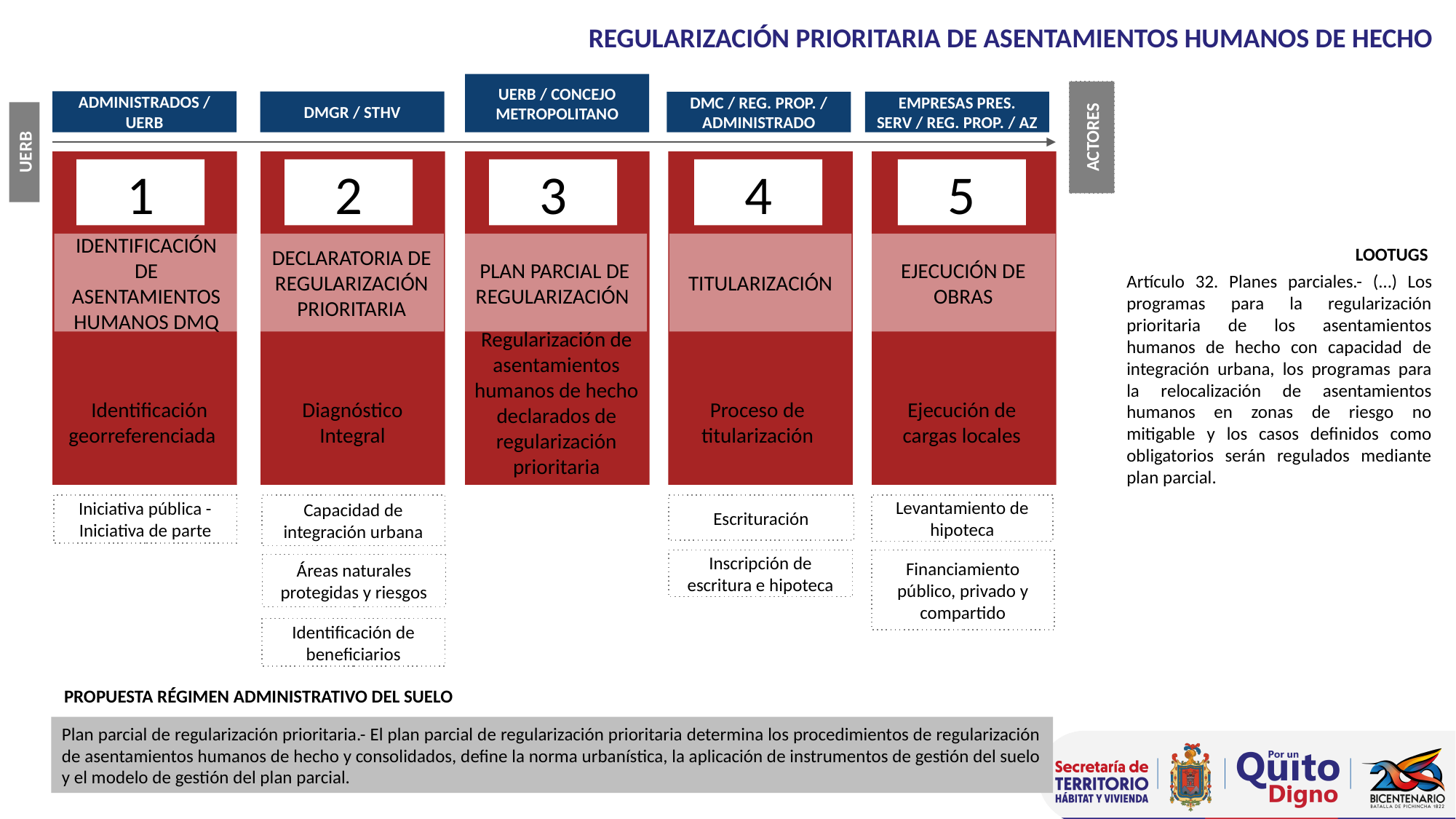

REGULARIZACIÓN PRIORITARIA DE ASENTAMIENTOS HUMANOS DE HECHO
UERB / CONCEJO METROPOLITANO
ADMINISTRADOS / UERB
DMGR / STHV
EMPRESAS PRES. SERV / REG. PROP. / AZ
DMC / REG. PROP. / ADMINISTRADO
ACTORES
UERB

1
2
3
4
5
IDENTIFICACIÓN DE ASENTAMIENTOS HUMANOS DMQ
DECLARATORIA DE REGULARIZACIÓN PRIORITARIA
PLAN PARCIAL DE REGULARIZACIÓN
TITULARIZACIÓN
EJECUCIÓN DE OBRAS
LOOTUGS
Artículo 32. Planes parciales.- (…) Los programas para la regularización prioritaria de los asentamientos humanos de hecho con capacidad de integración urbana, los programas para la relocalización de asentamientos humanos en zonas de riesgo no mitigable y los casos definidos como obligatorios serán regulados mediante plan parcial.
Regularización de asentamientos humanos de hecho declarados de regularización prioritaria
Proceso de titularización
   Identificación georreferenciada
Diagnóstico Integral
Ejecución de cargas locales
Iniciativa pública - Iniciativa de parte
Capacidad de integración urbana
Escrituración
Levantamiento de hipoteca
Financiamiento público, privado y compartido
Inscripción de escritura e hipoteca
Áreas naturales protegidas y riesgos
Identificación de beneficiarios
PROPUESTA RÉGIMEN ADMINISTRATIVO DEL SUELO
Plan parcial de regularización prioritaria.- El plan parcial de regularización prioritaria determina los procedimientos de regularización de asentamientos humanos de hecho y consolidados, define la norma urbanística, la aplicación de instrumentos de gestión del suelo y el modelo de gestión del plan parcial.